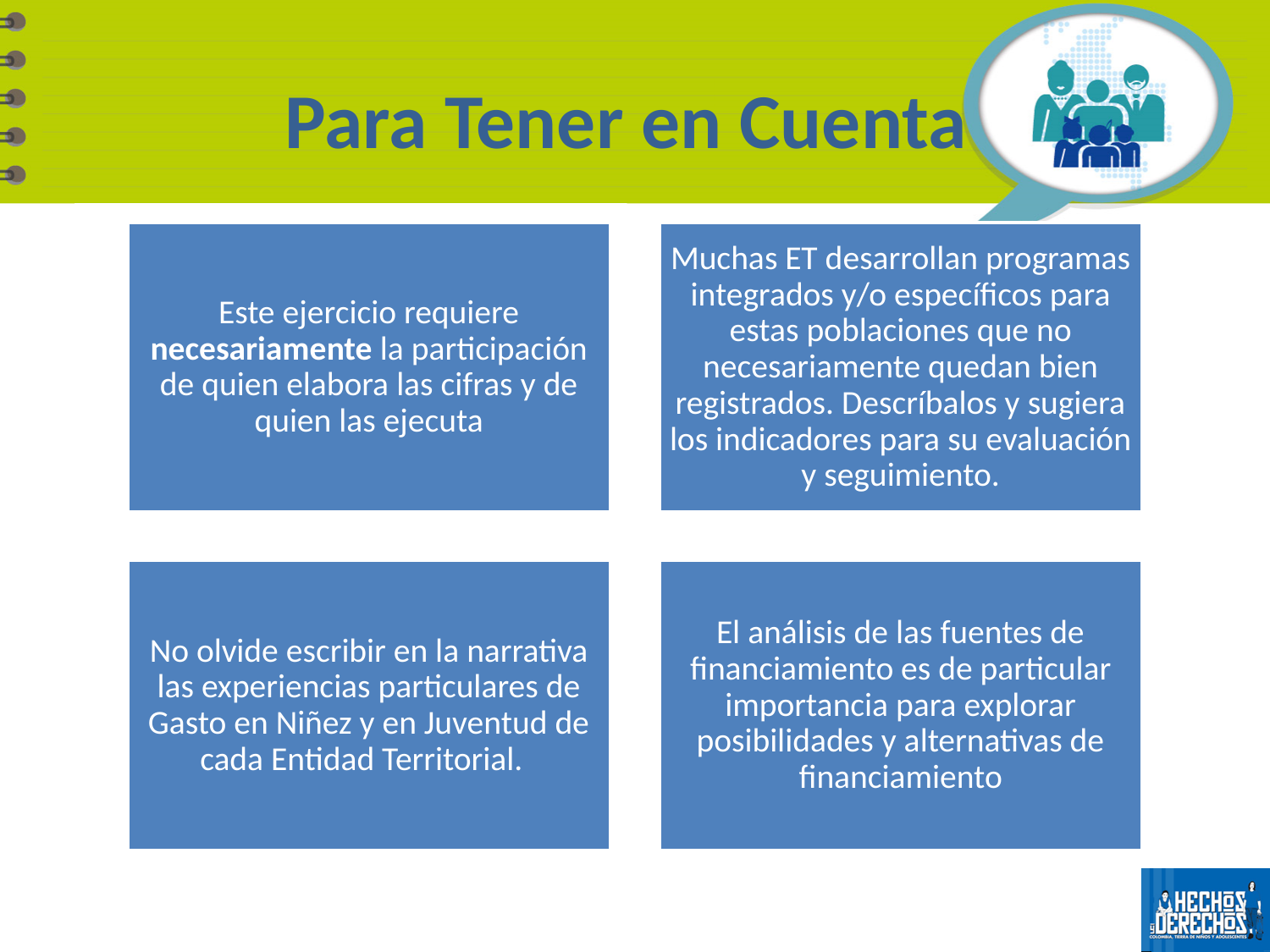

# Para Tener en Cuenta
Este ejercicio requiere necesariamente la participación de quien elabora las cifras y de quien las ejecuta
Muchas ET desarrollan programas integrados y/o específicos para estas poblaciones que no necesariamente quedan bien registrados. Descríbalos y sugiera los indicadores para su evaluación y seguimiento.
No olvide escribir en la narrativa las experiencias particulares de Gasto en Niñez y en Juventud de cada Entidad Territorial.
El análisis de las fuentes de financiamiento es de particular importancia para explorar posibilidades y alternativas de financiamiento